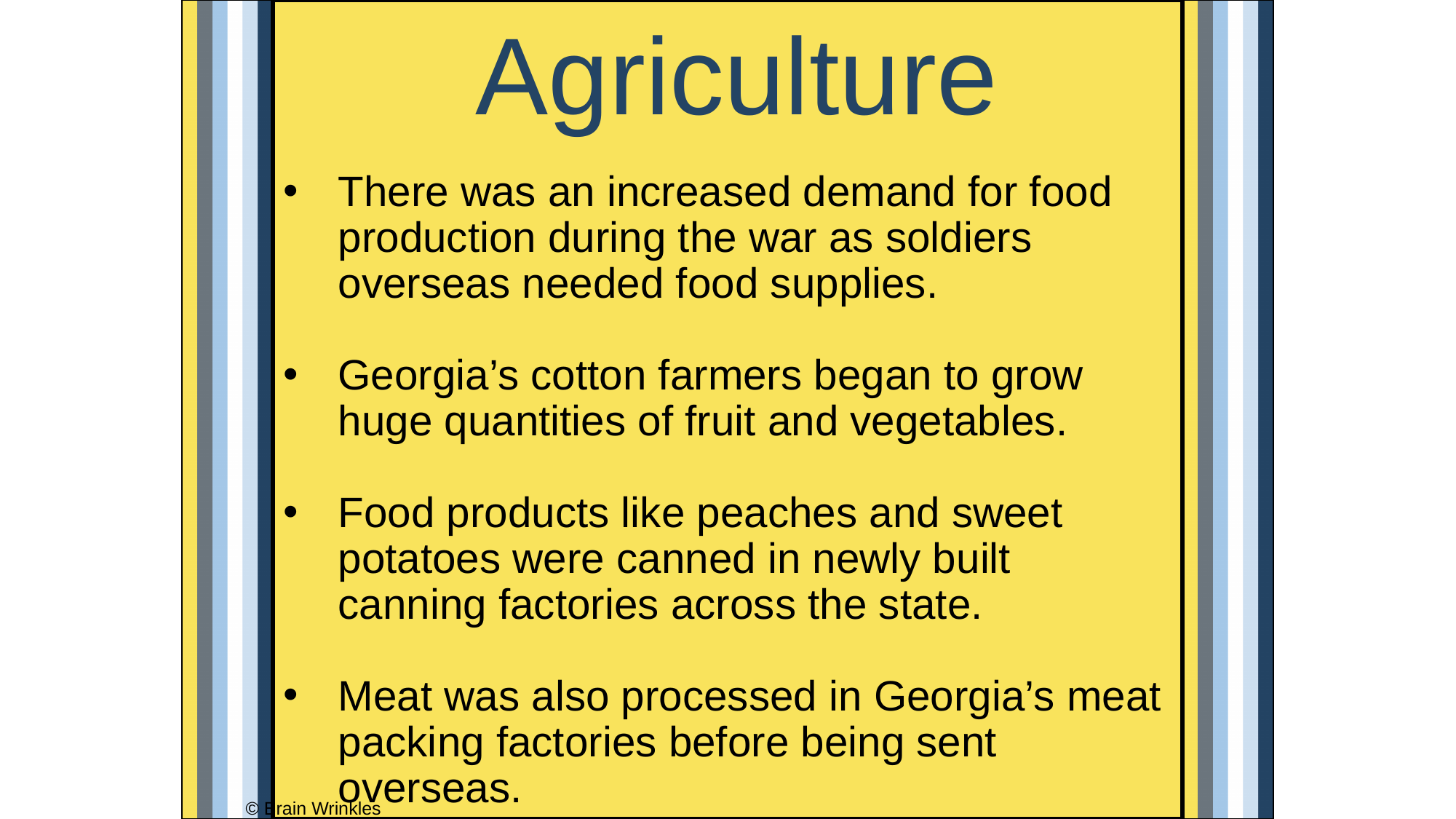

Agriculture
There was an increased demand for food production during the war as soldiers overseas needed food supplies.

Georgia’s cotton farmers began to grow huge quantities of fruit and vegetables.

Food products like peaches and sweet potatoes were canned in newly built canning factories across the state.

Meat was also processed in Georgia’s meat packing factories before being sent overseas.
© Brain Wrinkles